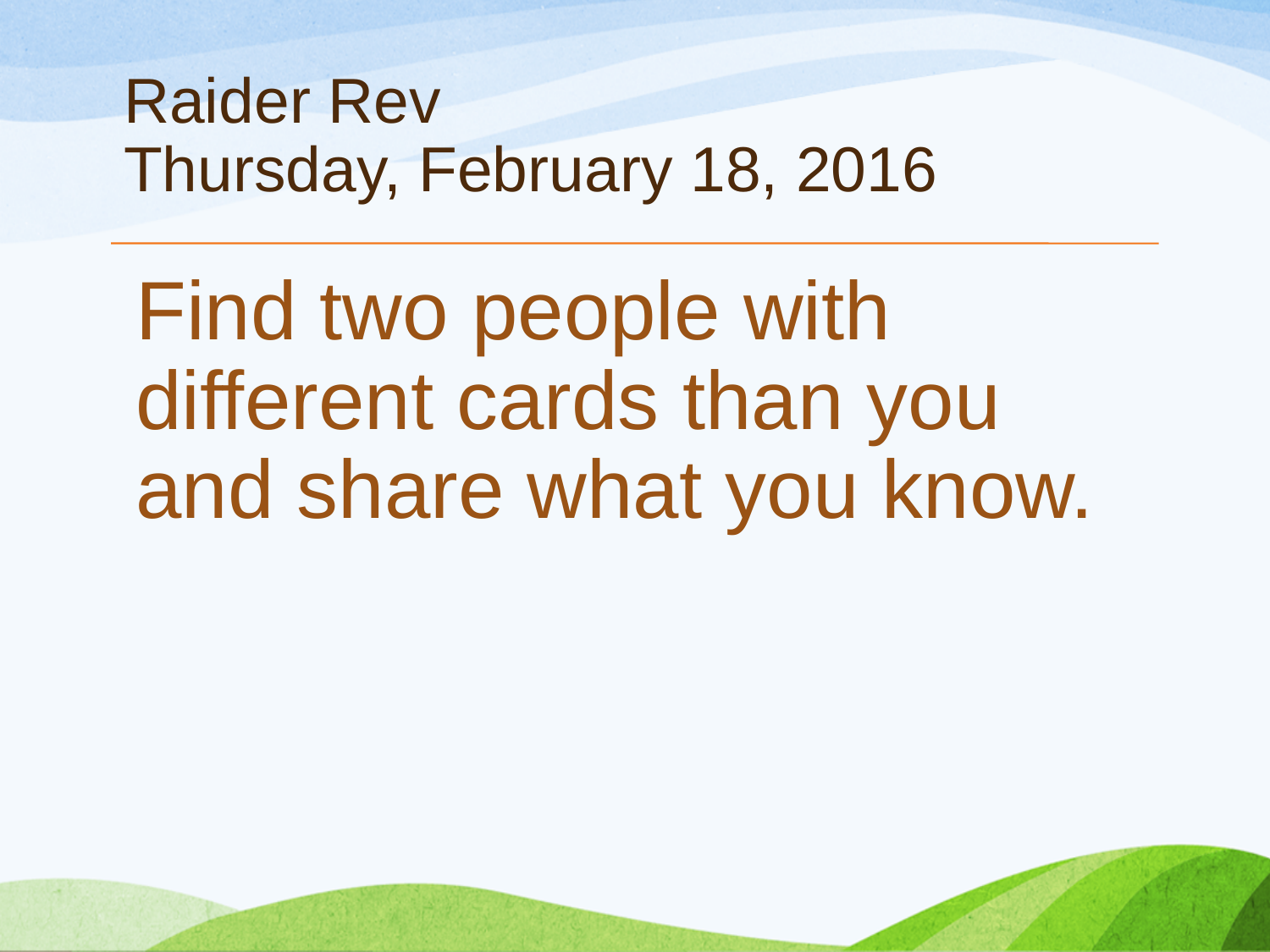

# Raider Rev Thursday, February 18, 2016
Find two people with different cards than you and share what you know.